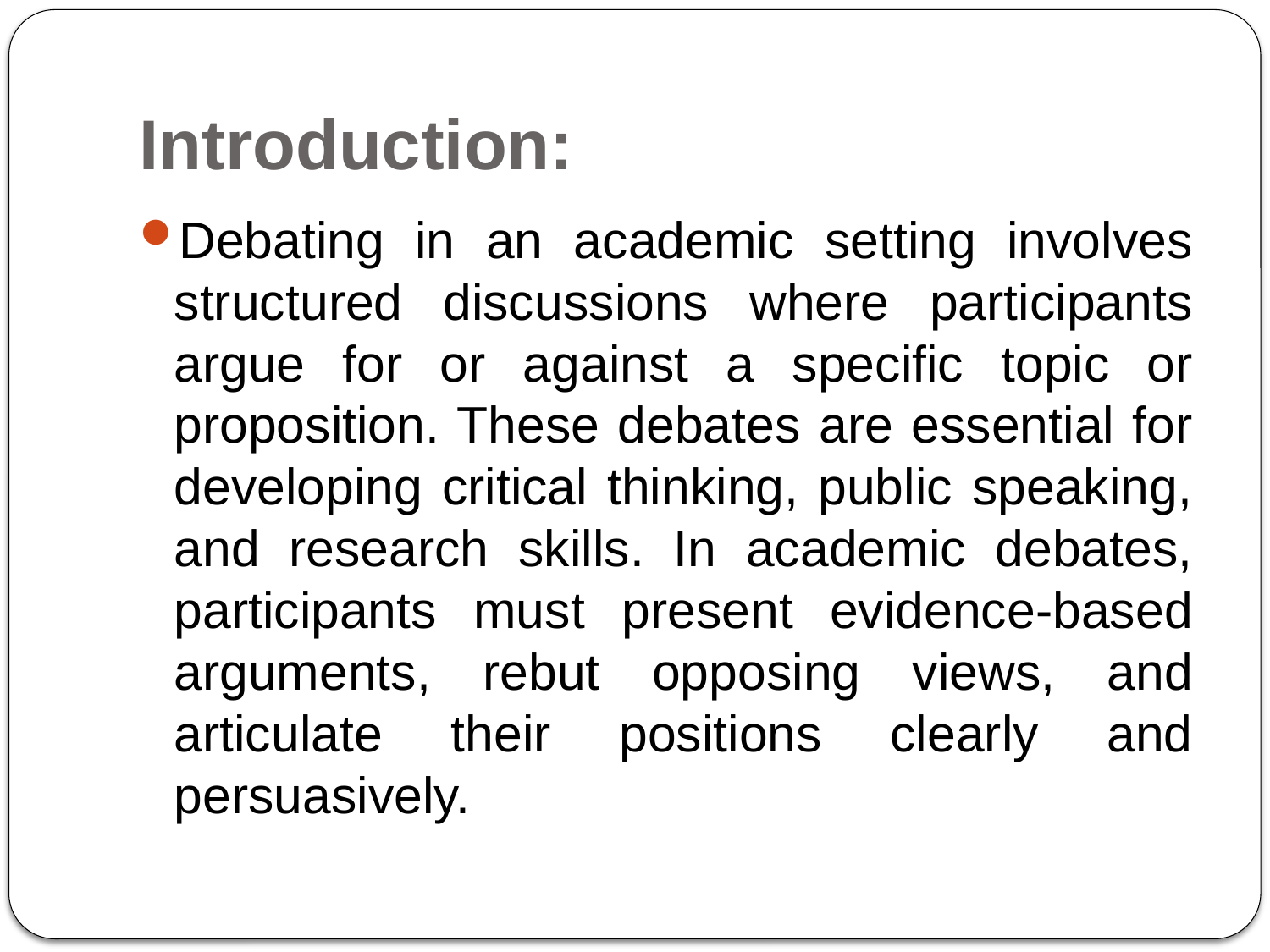

# Introduction:
Debating in an academic setting involves structured discussions where participants argue for or against a specific topic or proposition. These debates are essential for developing critical thinking, public speaking, and research skills. In academic debates, participants must present evidence-based arguments, rebut opposing views, and articulate their positions clearly and persuasively.